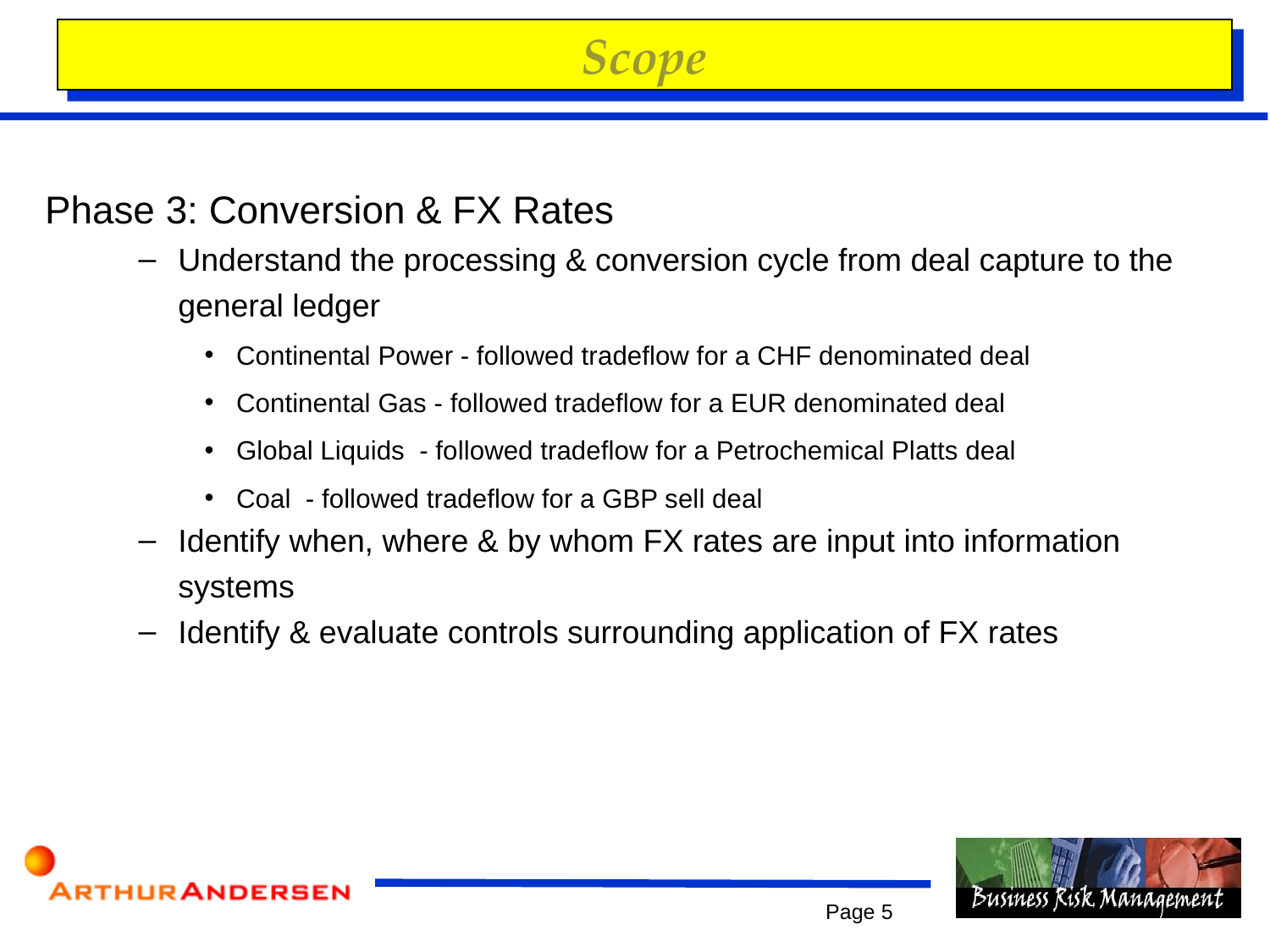

Scope
# Phase 3: Conversion & FX Rates
Understand the processing & conversion cycle from deal capture to the general ledger
Continental Power - followed tradeflow for a CHF denominated deal
Continental Gas - followed tradeflow for a EUR denominated deal
Global Liquids  - followed tradeflow for a Petrochemical Platts deal
Coal  - followed tradeflow for a GBP sell deal
Identify when, where & by whom FX rates are input into information systems
Identify & evaluate controls surrounding application of FX rates